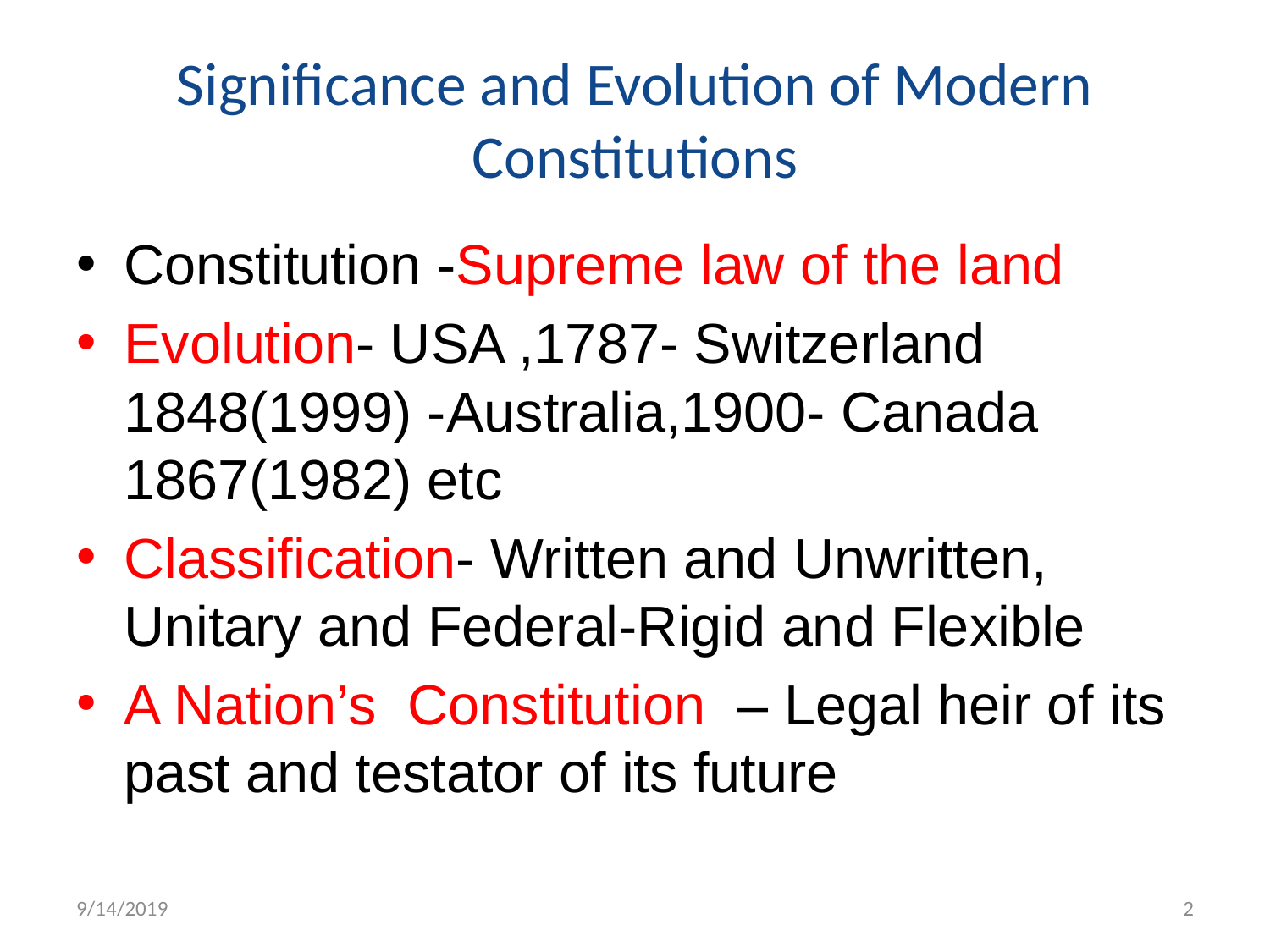

# Significance and Evolution of Modern Constitutions
Constitution -Supreme law of the land
Evolution- USA ,1787- Switzerland 1848(1999) -Australia,1900- Canada 1867(1982) etc
Classification- Written and Unwritten, Unitary and Federal-Rigid and Flexible
A Nation’s  Constitution  – Legal heir of its past and testator of its future
9/14/2019
2